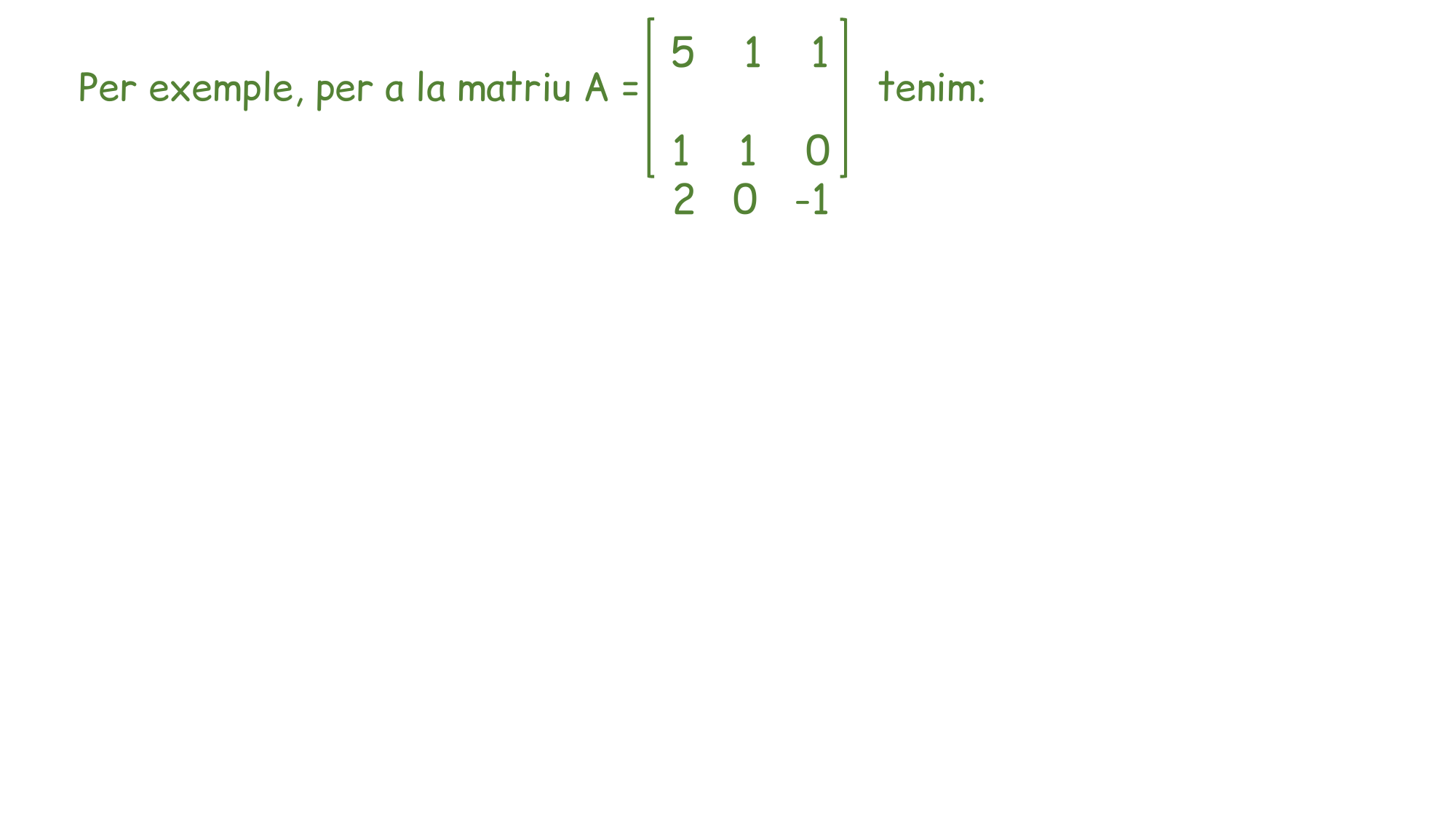

Per exemple, per a la matriu A =                     tenim:

 5    1    1
 1    1    0
 2   0   -1